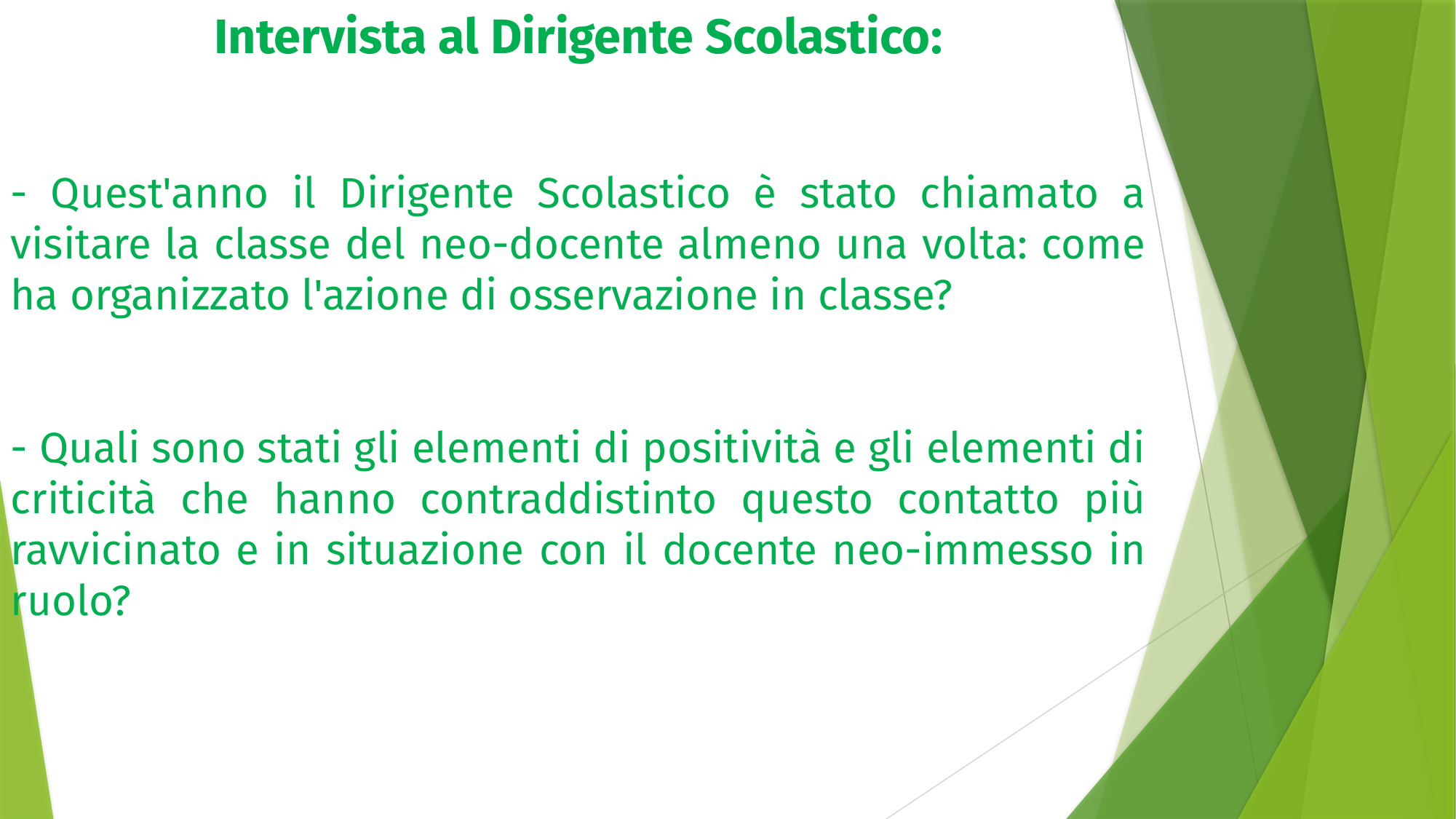

Intervista al Dirigente Scolastico:

- Quest'anno il Dirigente Scolastico è stato chiamato a visitare la classe del neo-docente almeno una volta: come ha organizzato l'azione di osservazione in classe?

- Quali sono stati gli elementi di positività e gli elementi di criticità che hanno contraddistinto questo contatto più ravvicinato e in situazione con il docente neo-immesso in ruolo?